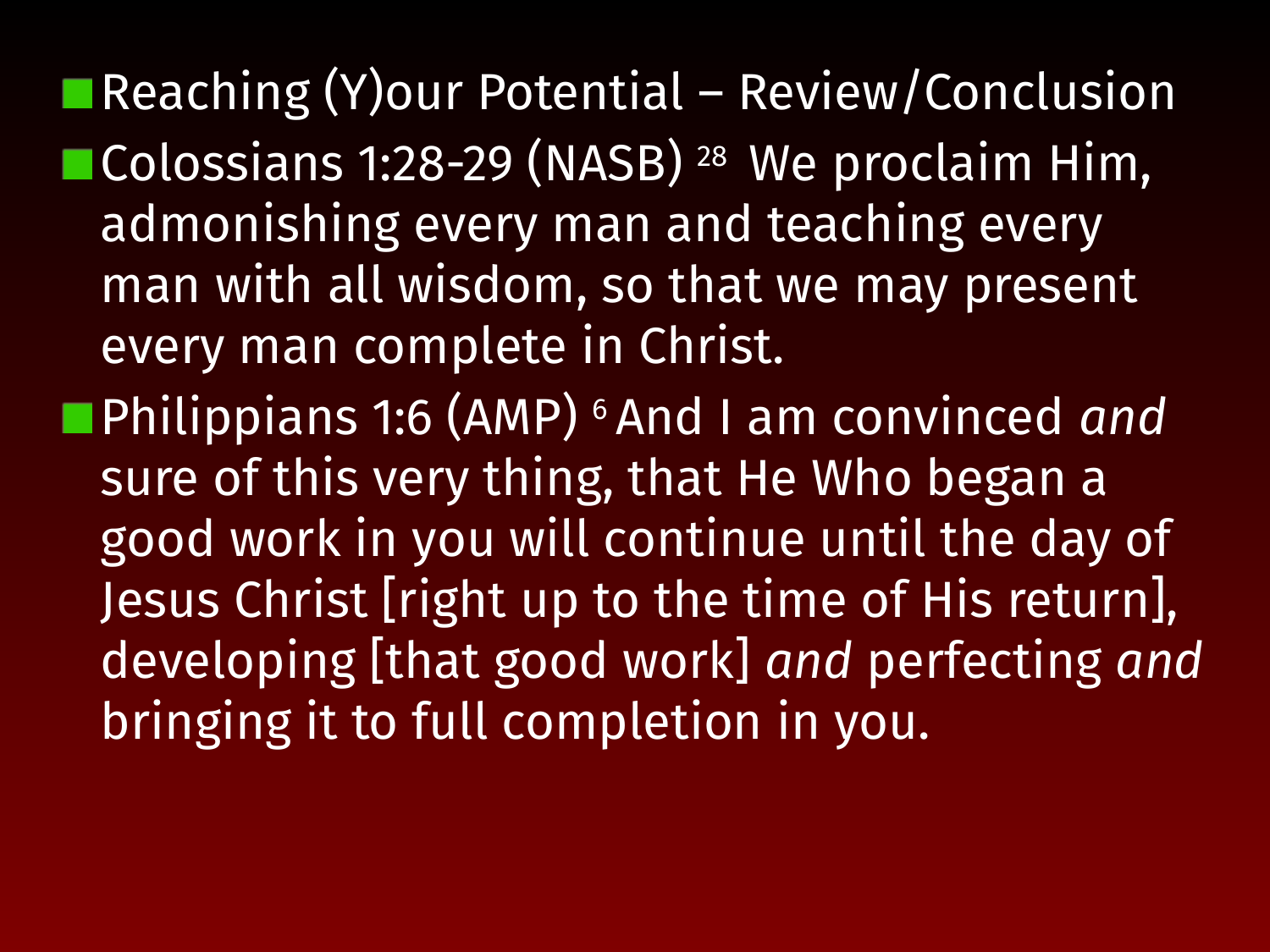

Reaching (Y)our Potential – Review/Conclusion
Colossians 1:28-29 (NASB) 28  We proclaim Him, admonishing every man and teaching every man with all wisdom, so that we may present every man complete in Christ.
Philippians 1:6 (AMP) 6 And I am convinced and sure of this very thing, that He Who began a good work in you will continue until the day of Jesus Christ [right up to the time of His return], developing [that good work] and perfecting and bringing it to full completion in you.